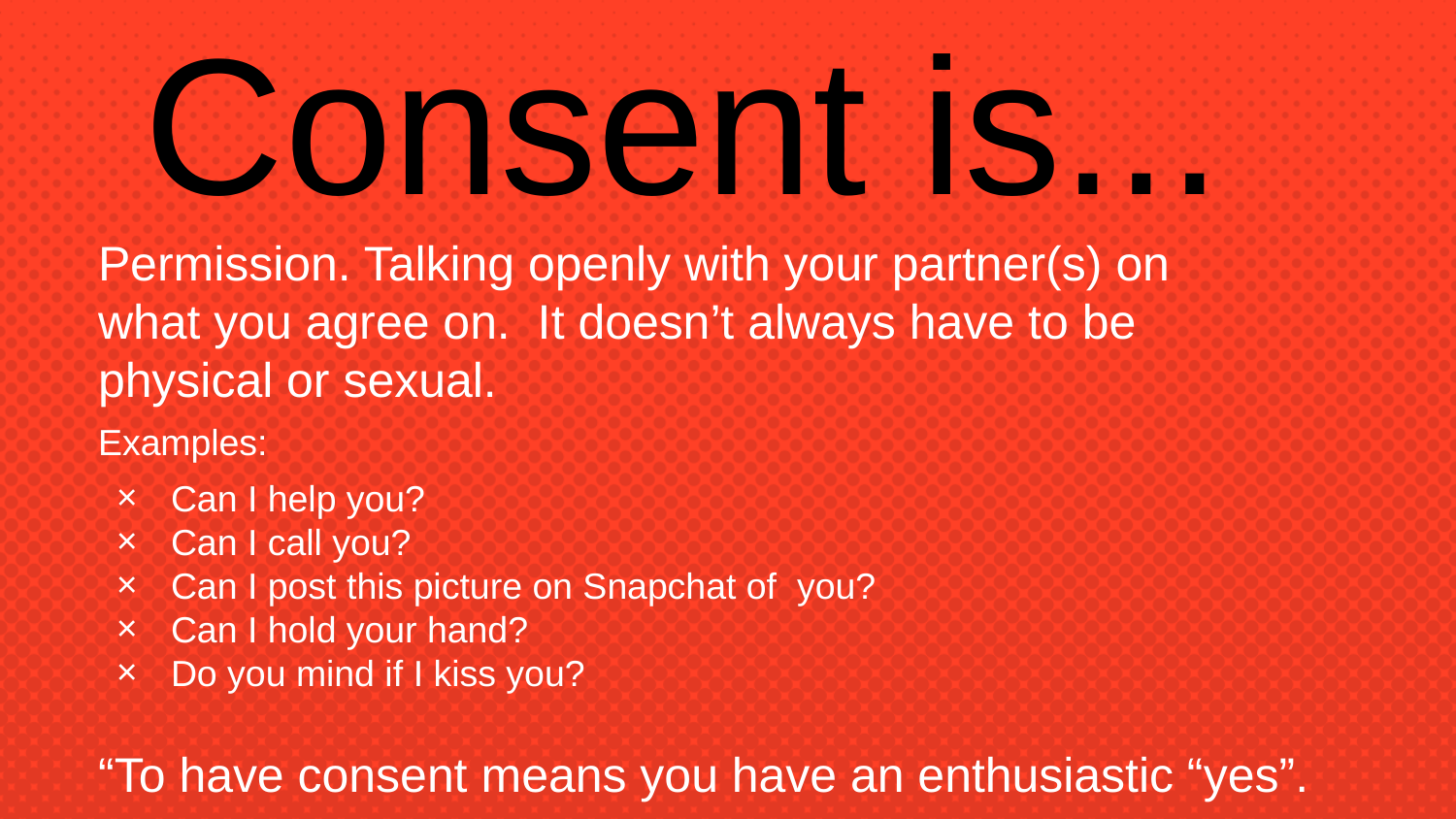

Consent is...
Permission. Talking openly with your partner(s) on what you agree on.  It doesn’t always have to be physical or sexual.
Examples:
Can I help you?
Can I call you?
Can I post this picture on Snapchat of  you?
Can I hold your hand?
Do you mind if I kiss you?
“To have consent means you have an enthusiastic “yes”.